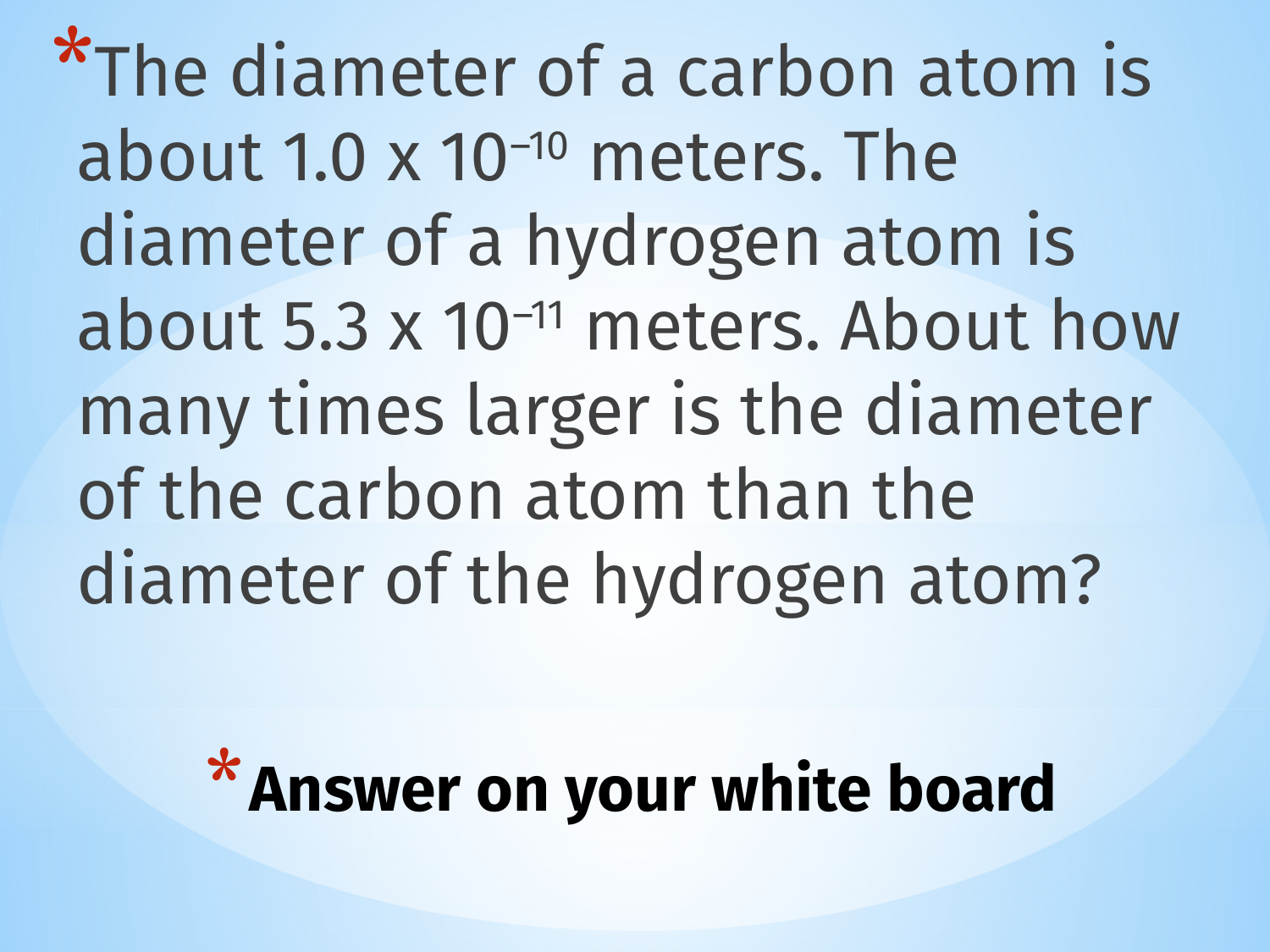

The diameter of a carbon atom is about 1.0 x 10–10 meters. The diameter of a hydrogen atom is about 5.3 x 10–11 meters. About how many times larger is the diameter of the carbon atom than the diameter of the hydrogen atom?
# Answer on your white board